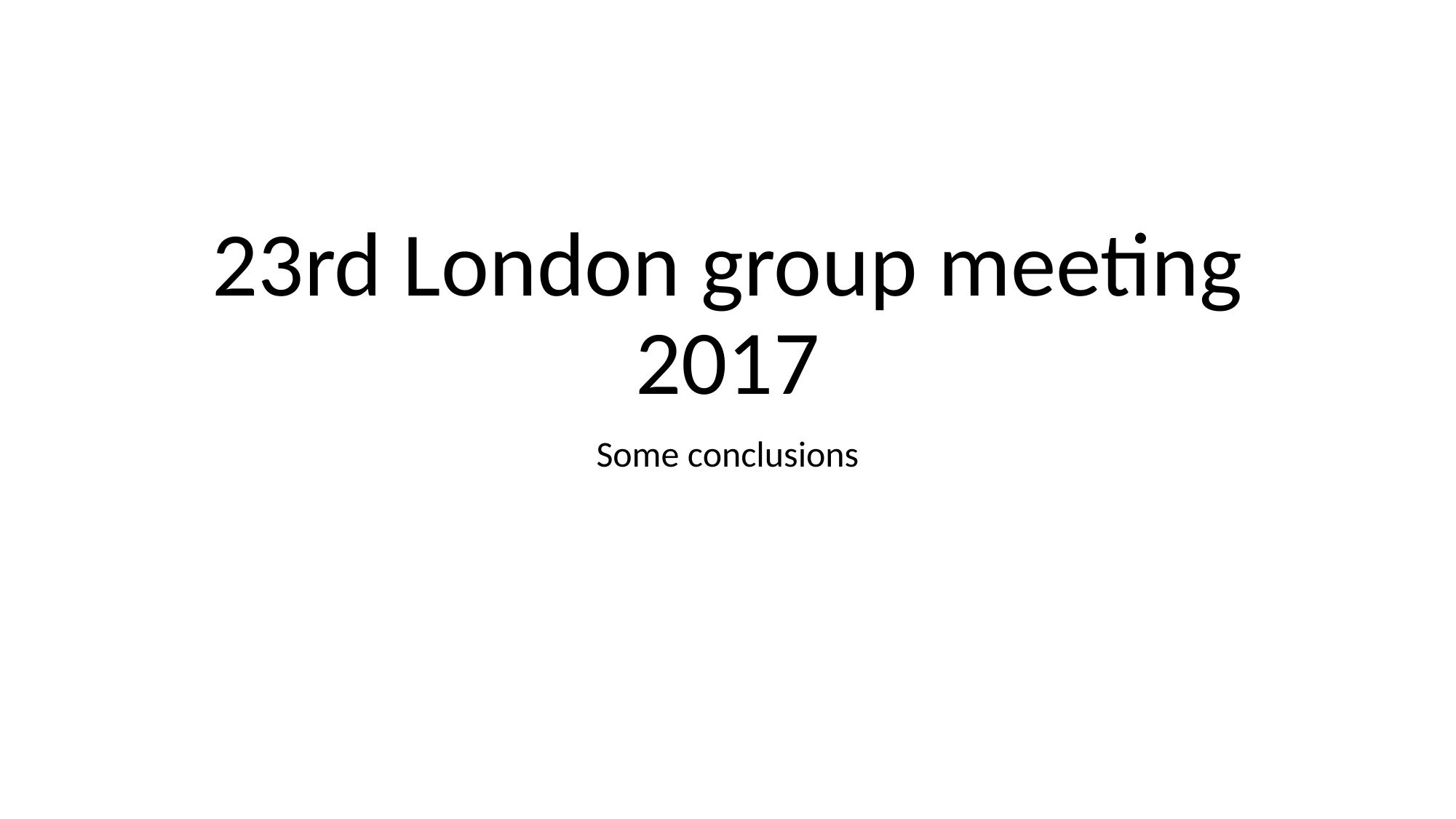

# 23rd London group meeting 2017
Some conclusions